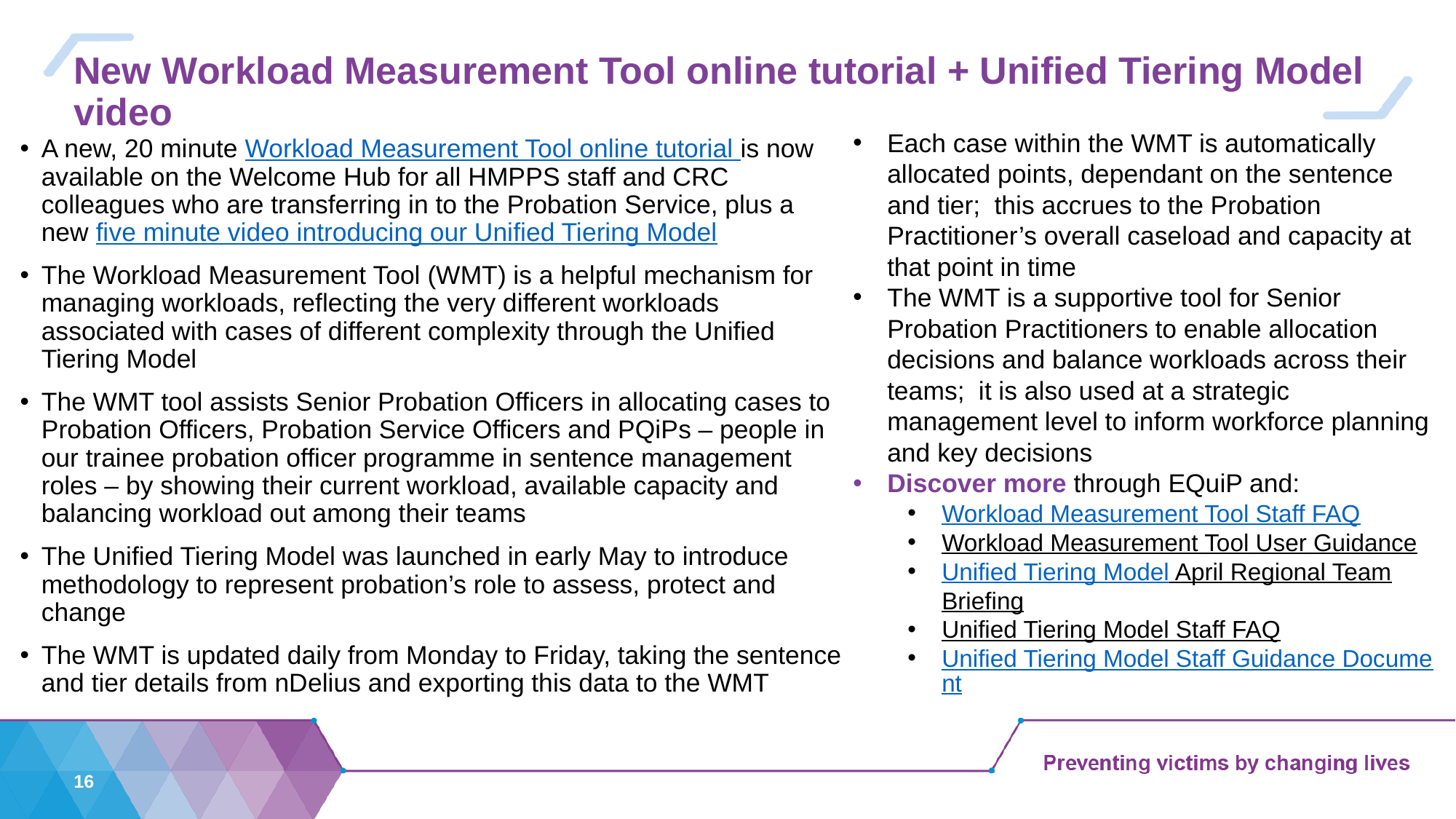

# New Workload Measurement Tool online tutorial + Unified Tiering Model video
Each case within the WMT is automatically allocated points, dependant on the sentence and tier;  this accrues to the Probation Practitioner’s overall caseload and capacity at that point in time
The WMT is a supportive tool for Senior Probation Practitioners to enable allocation decisions and balance workloads across their teams;  it is also used at a strategic management level to inform workforce planning and key decisions
Discover more through EQuiP and:
Workload Measurement Tool Staff FAQ
Workload Measurement Tool User Guidance
Unified Tiering Model April Regional Team Briefing
Unified Tiering Model Staff FAQ
Unified Tiering Model Staff Guidance Document
A new, 20 minute Workload Measurement Tool online tutorial is now available on the Welcome Hub for all HMPPS staff and CRC colleagues who are transferring in to the Probation Service, plus a new five minute video introducing our Unified Tiering Model
The Workload Measurement Tool (WMT) is a helpful mechanism for managing workloads, reflecting the very different workloads associated with cases of different complexity through the Unified Tiering Model
The WMT tool assists Senior Probation Officers in allocating cases to Probation Officers, Probation Service Officers and PQiPs – people in our trainee probation officer programme in sentence management roles – by showing their current workload, available capacity and balancing workload out among their teams
The Unified Tiering Model was launched in early May to introduce methodology to represent probation’s role to assess, protect and change
The WMT is updated daily from Monday to Friday, taking the sentence and tier details from nDelius and exporting this data to the WMT
16